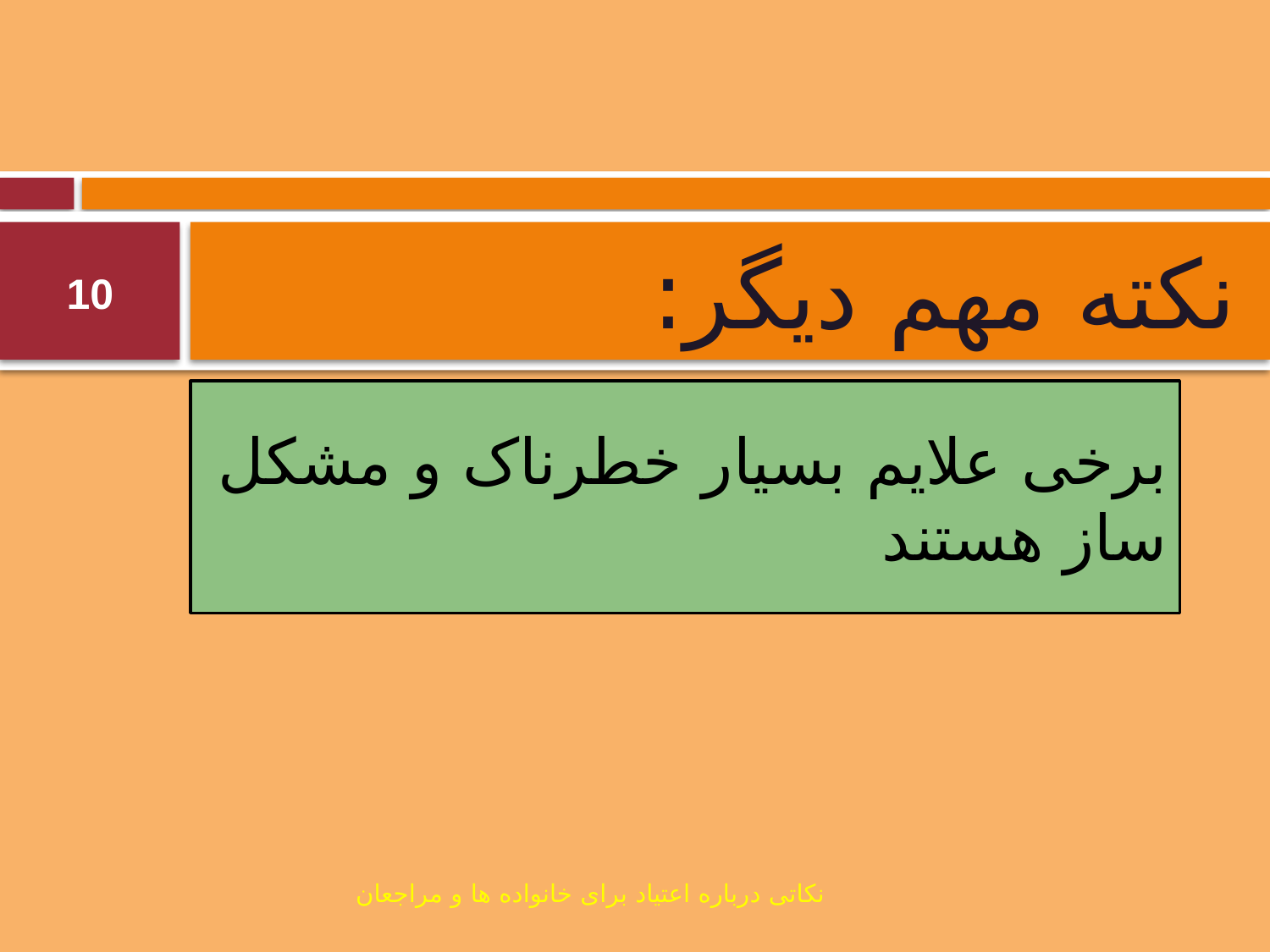

# نکته مهم دیگر:
10
برخی علایم بسیار خطرناک و مشکل ساز هستند
نکاتی درباره اعتیاد برای خانواده ها و مراجعان